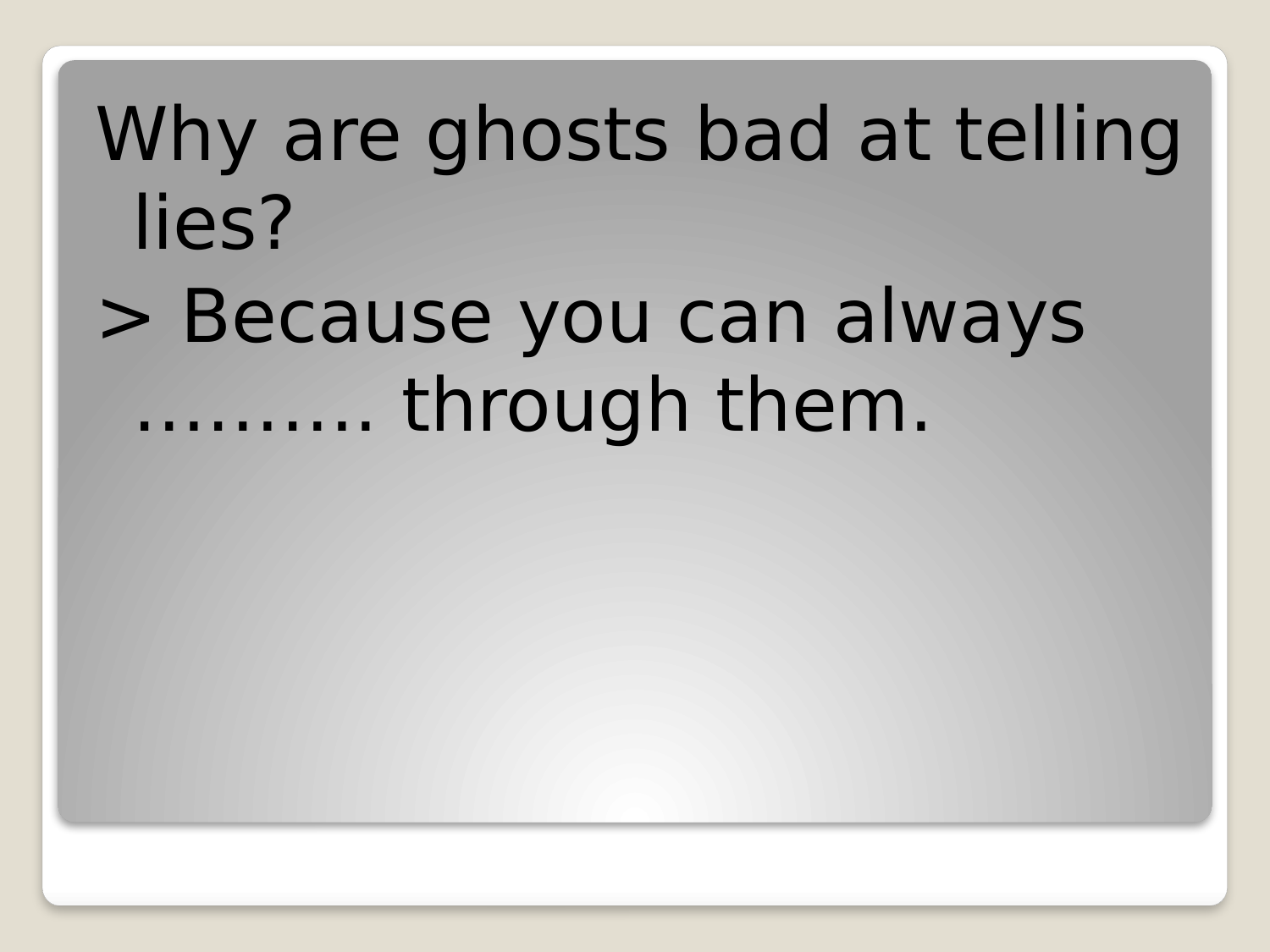

Why are ghosts bad at telling lies?
> Because you can always ………. through them.
#